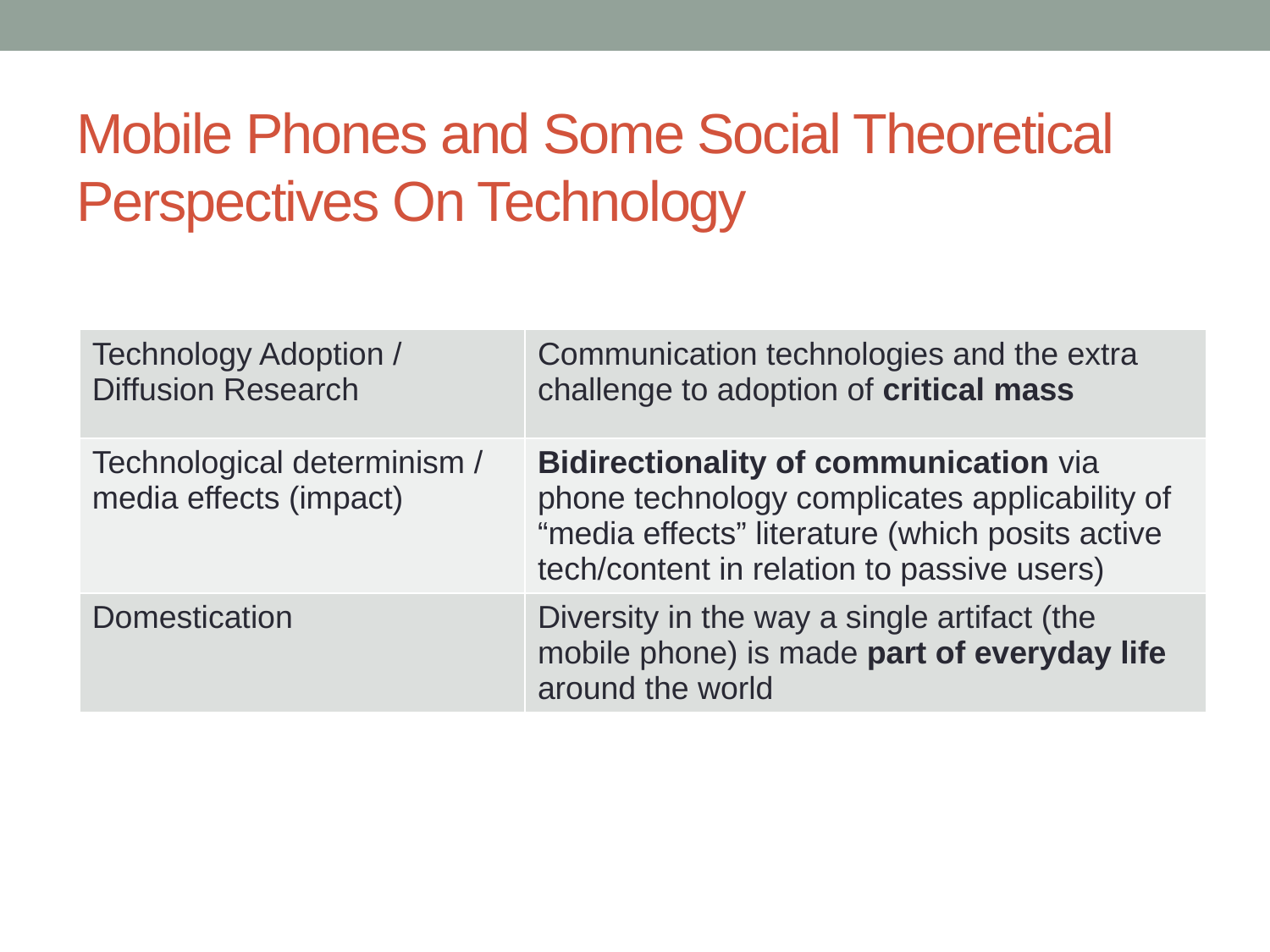

# Mobile Phones and Some Social Theoretical Perspectives On Technology
| Technology Adoption / Diffusion Research | Communication technologies and the extra challenge to adoption of critical mass |
| --- | --- |
| Technological determinism / media effects (impact) | Bidirectionality of communication via phone technology complicates applicability of “media effects” literature (which posits active tech/content in relation to passive users) |
| Domestication | Diversity in the way a single artifact (the mobile phone) is made part of everyday life around the world |